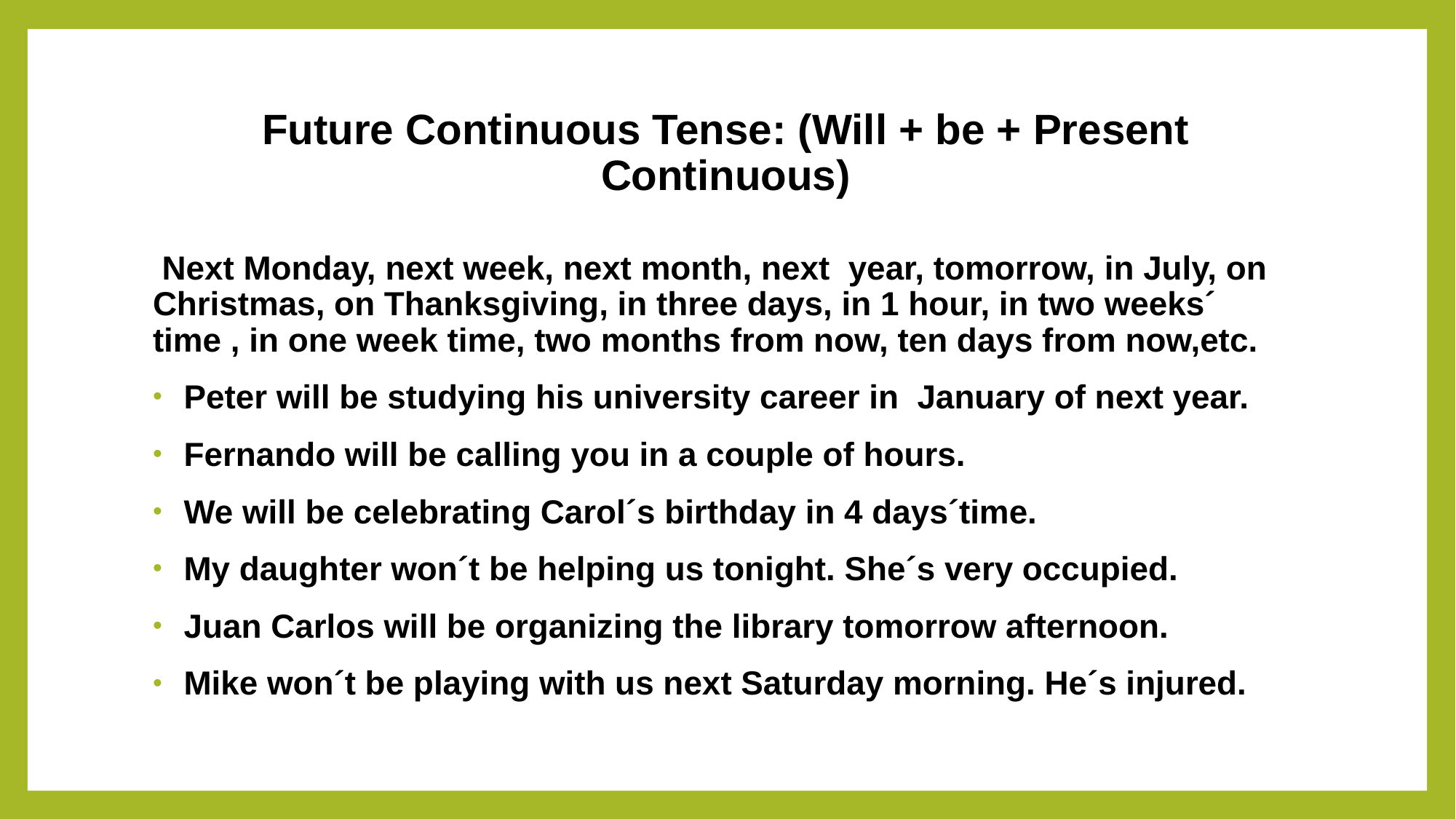

# Future Continuous Tense: (Will + be + Present Continuous)
 Next Monday, next week, next month, next  year, tomorrow, in July, on Christmas, on Thanksgiving, in three days, in 1 hour, in two weeks´ time , in one week time, two months from now, ten days from now,etc.
 Peter will be studying his university career in  January of next year.
 Fernando will be calling you in a couple of hours.
 We will be celebrating Carol´s birthday in 4 days´time.
 My daughter won´t be helping us tonight. She´s very occupied.
 Juan Carlos will be organizing the library tomorrow afternoon.
 Mike won´t be playing with us next Saturday morning. He´s injured.